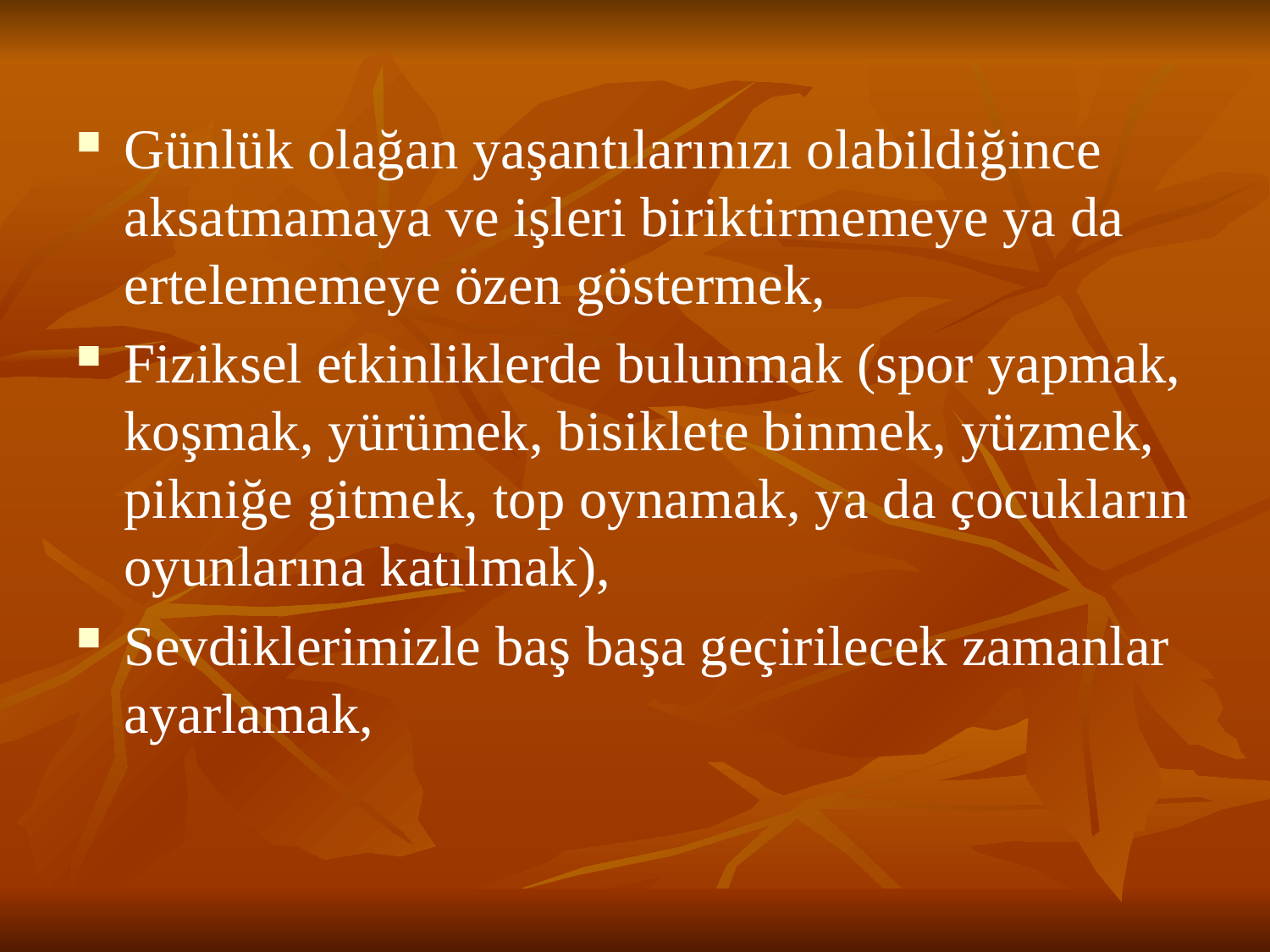

Günlük olağan yaşantılarınızı olabildiğince aksatmamaya ve işleri biriktirmemeye ya da ertelememeye özen göstermek,
Fiziksel etkinliklerde bulunmak (spor yapmak, koşmak, yürümek, bisiklete binmek, yüzmek, pikniğe gitmek, top oynamak, ya da çocukların oyunlarına katılmak),
Sevdiklerimizle baş başa geçirilecek zamanlar ayarlamak,